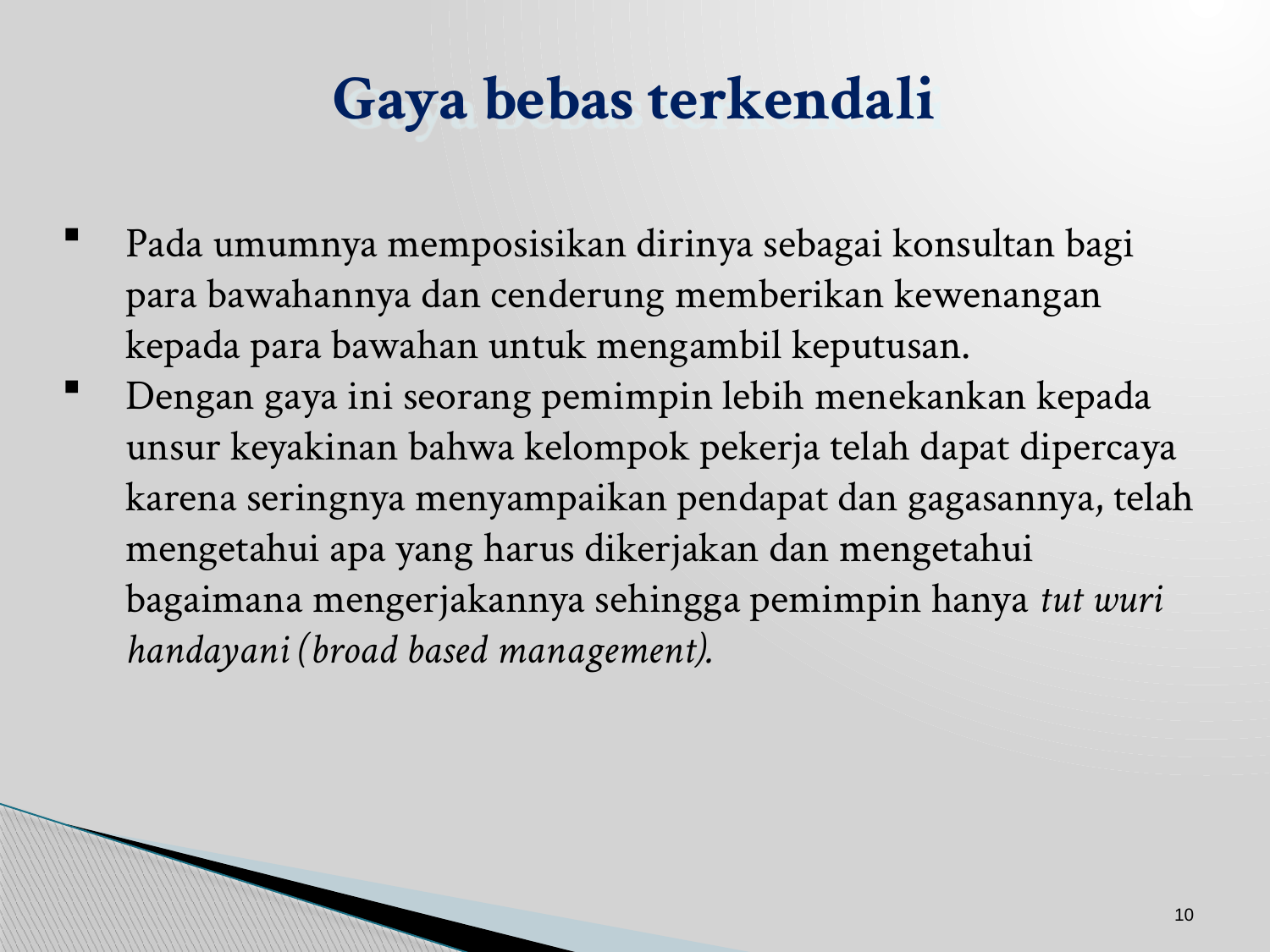

Gaya bebas terkendali
Pada umumnya memposisikan dirinya sebagai konsultan bagi para bawahannya dan cenderung memberikan kewenangan kepada para bawahan untuk mengambil keputusan.
Dengan gaya ini seorang pemimpin lebih menekankan kepada unsur keyakinan bahwa kelompok pekerja telah dapat dipercaya karena seringnya menyampaikan pendapat dan gagasannya, telah mengetahui apa yang harus dikerjakan dan mengetahui bagaimana mengerjakannya sehingga pemimpin hanya tut wuri handayani (broad based management).
10